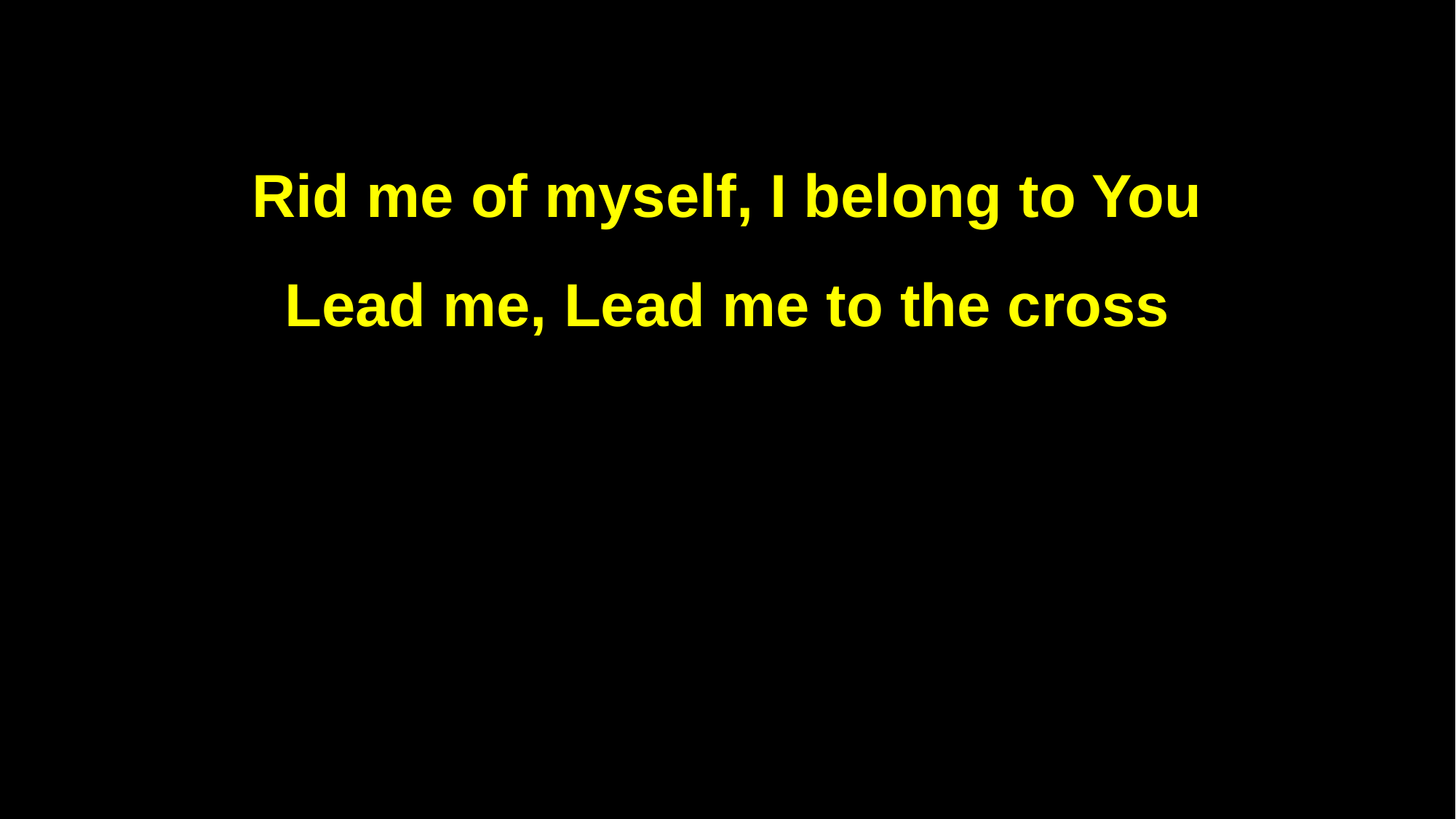

Rid me of myself, I belong to You
Lead me, Lead me to the cross